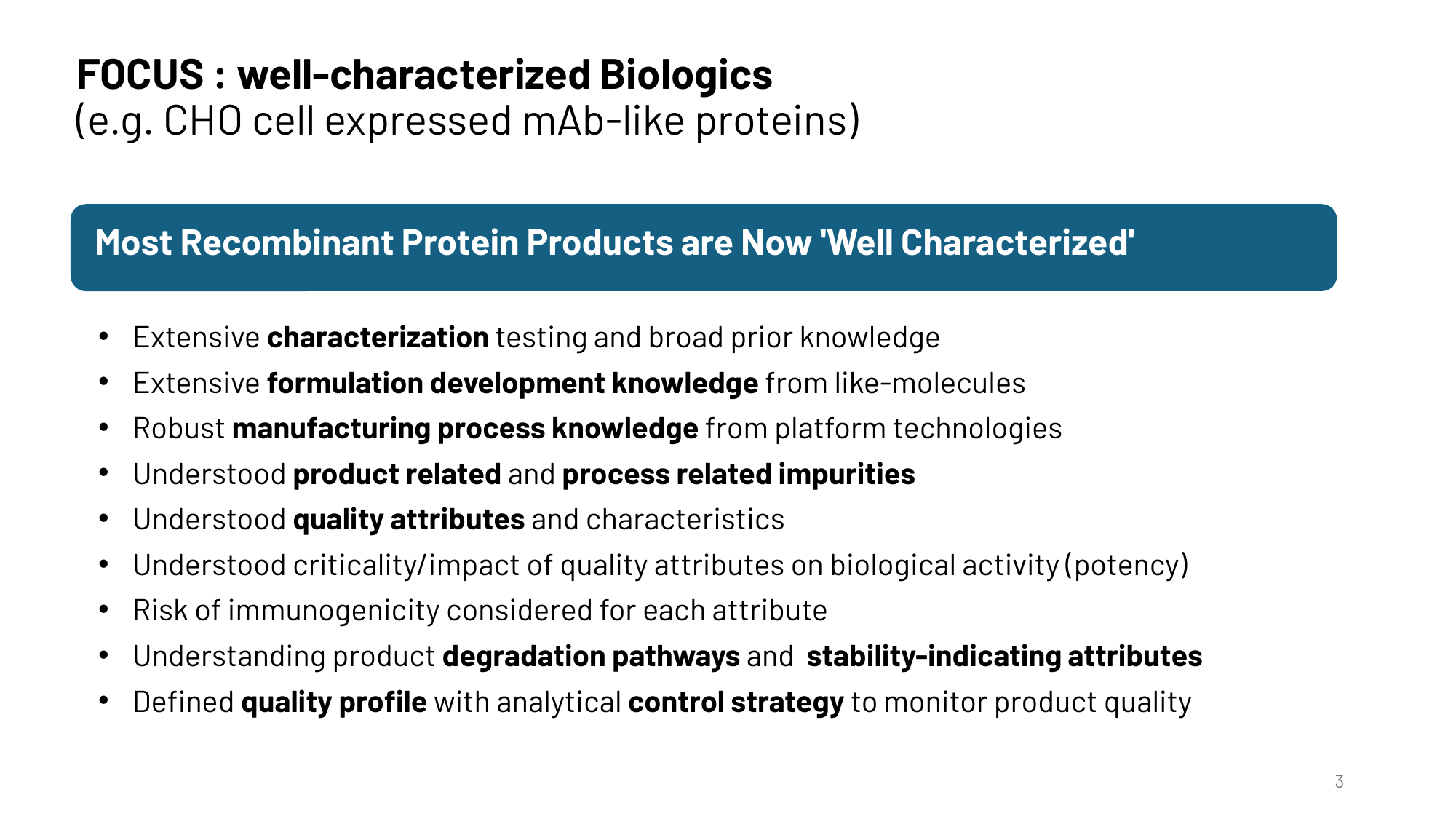

# FOCUS : well-characterized Biologics  (e.g. CHO cell expressed mAb-like proteins)
 Most Recombinant Protein Products are Now 'Well Characterized'
Extensive characterization testing and broad prior knowledge
Extensive formulation development knowledge from like-molecules
Robust manufacturing process knowledge from platform technologies
Understood product related and process related impurities
Understood quality attributes and characteristics
Understood criticality/impact of quality attributes on biological activity (potency)
Risk of immunogenicity considered for each attribute
Understanding product degradation pathways and  stability-indicating attributes
Defined quality profile with analytical control strategy to monitor product quality

3